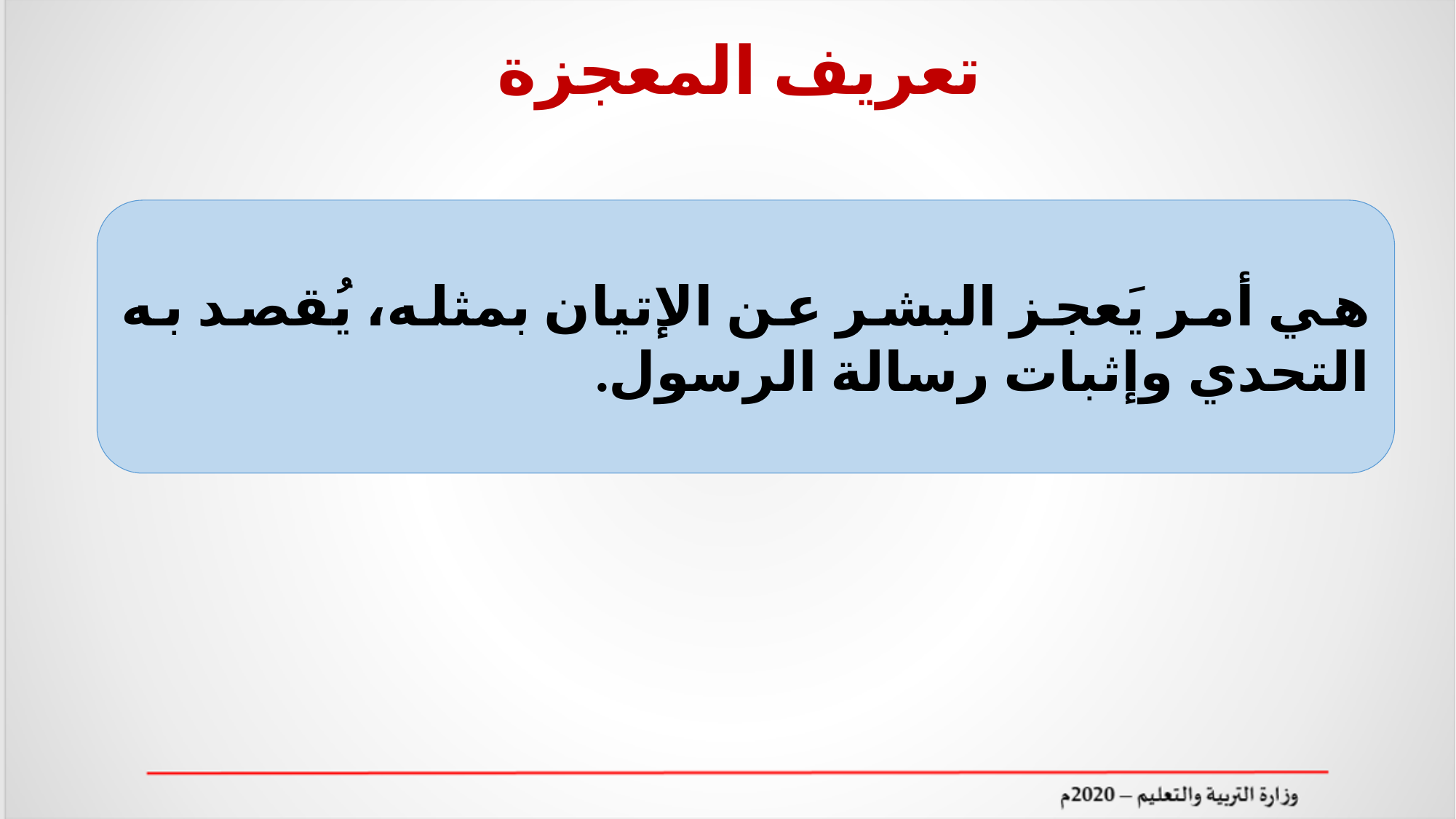

# تعريف المعجزة
هي أمر يَعجز البشر عن الإتيان بمثله، يُقصد به التحدي وإثبات رسالة الرسول.